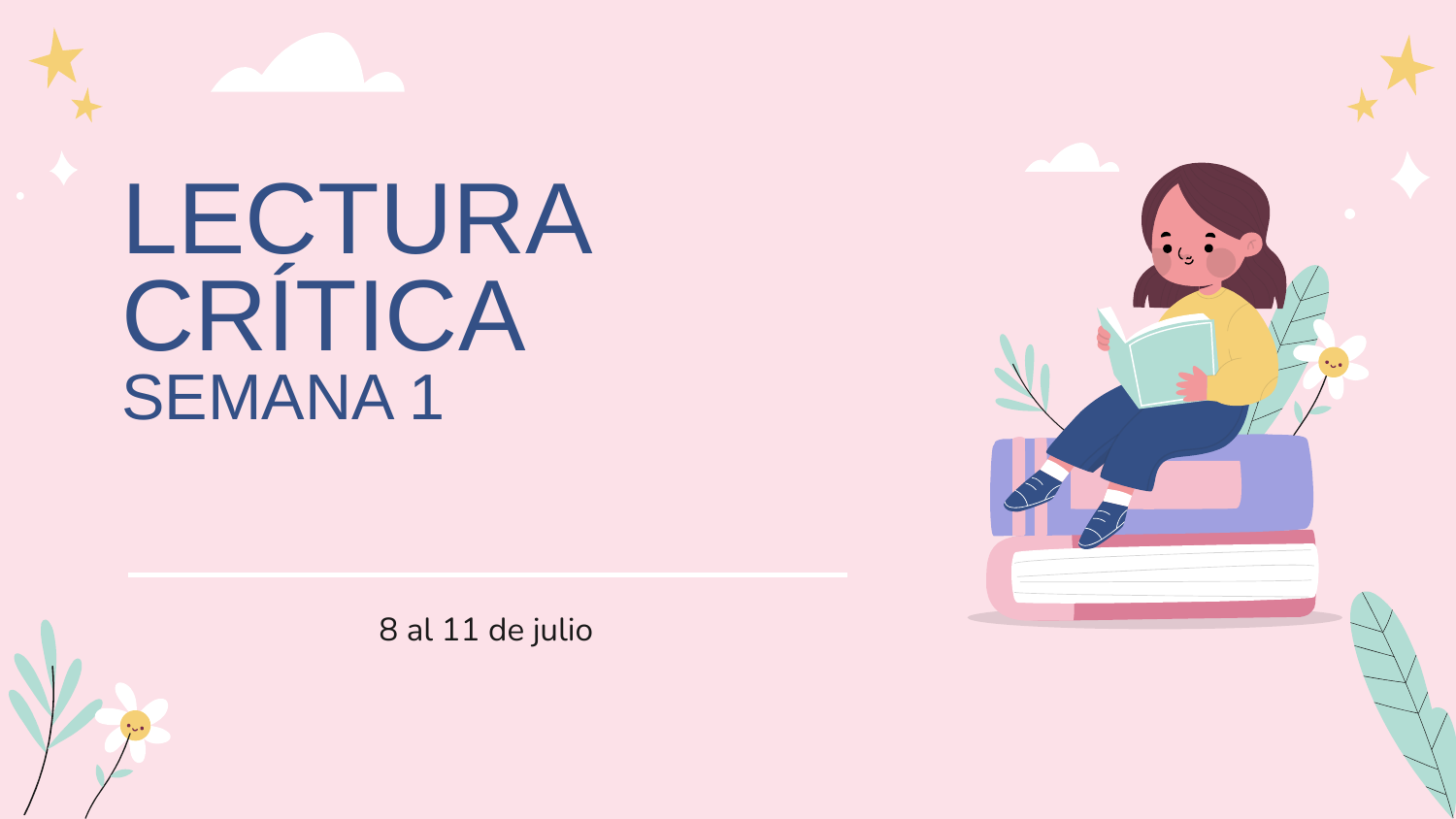

# LECTURA CRÍTICA SEMANA 1
8 al 11 de julio